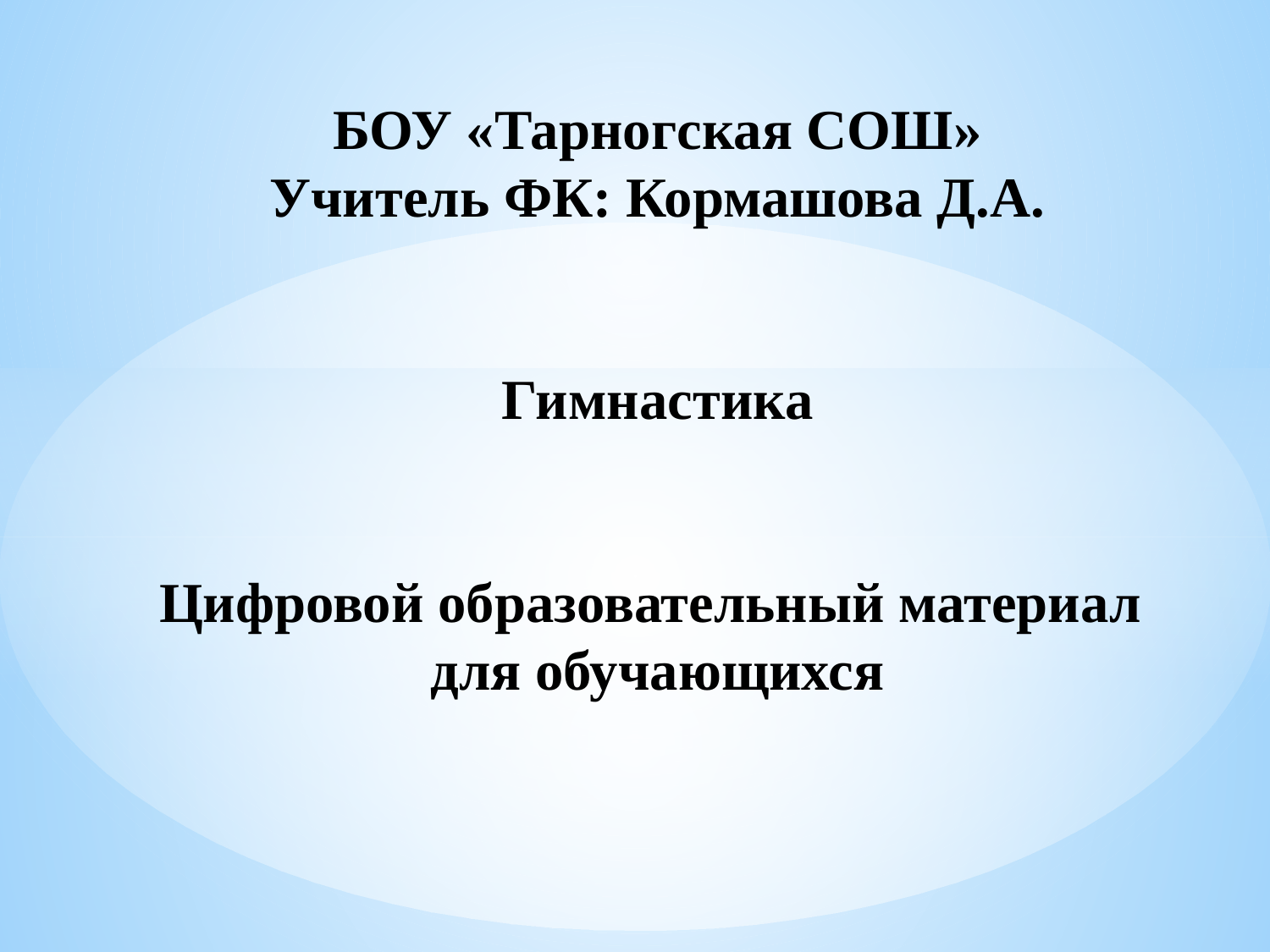

# БОУ «Тарногская СОШ» Учитель ФК: Кормашова Д.А. Гимнастика Цифровой образовательный материал для обучающихся